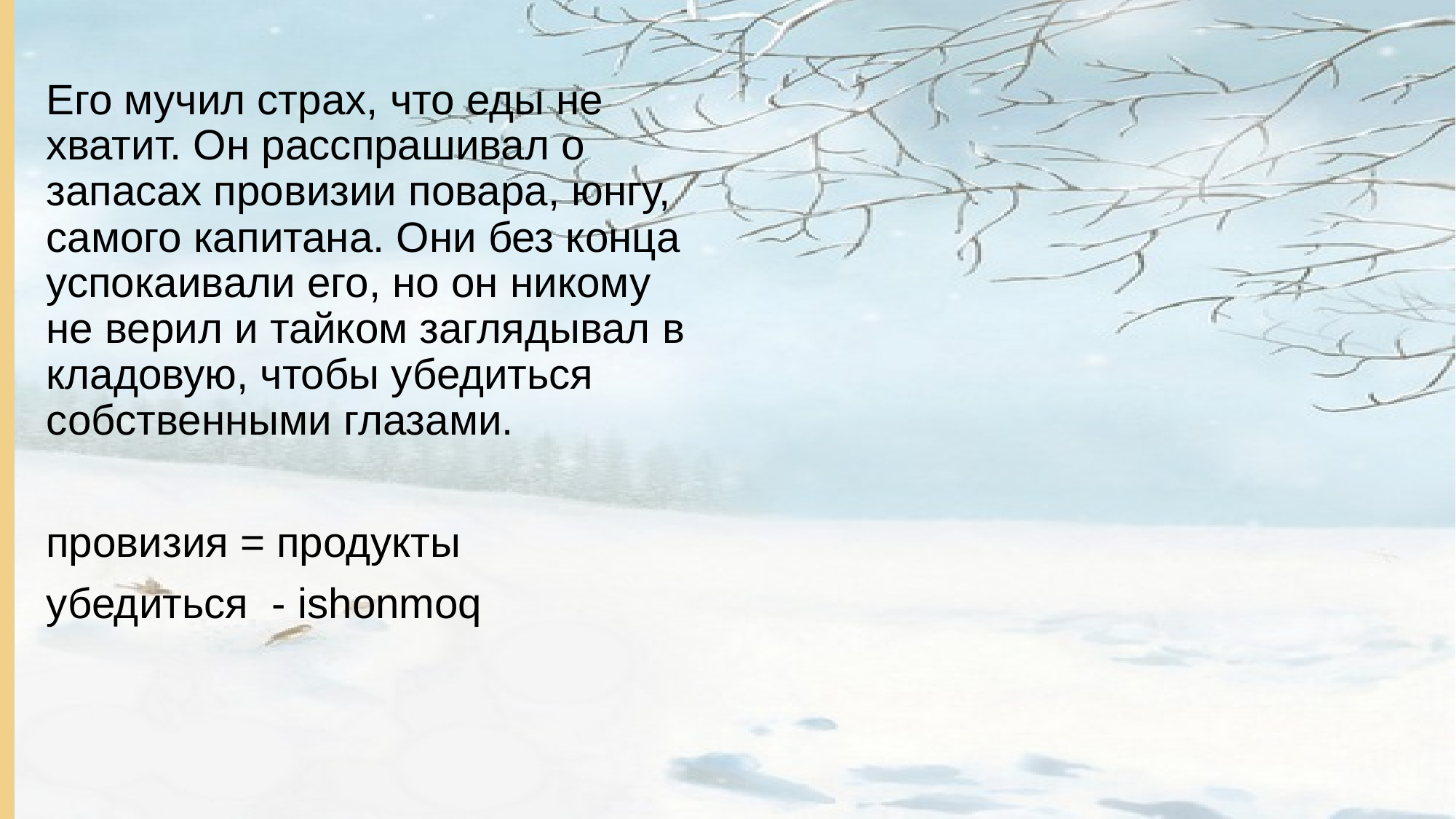

Его мучил страх, что еды не хватит. Он расспрашивал о запасах провизии повара, юнгу, самого капитана. Они без конца успокаивали его, но он никому не верил и тайком заглядывал в кладовую, чтобы убедиться собственными глазами.

провизия = продукты
убедиться  - ishonmoq